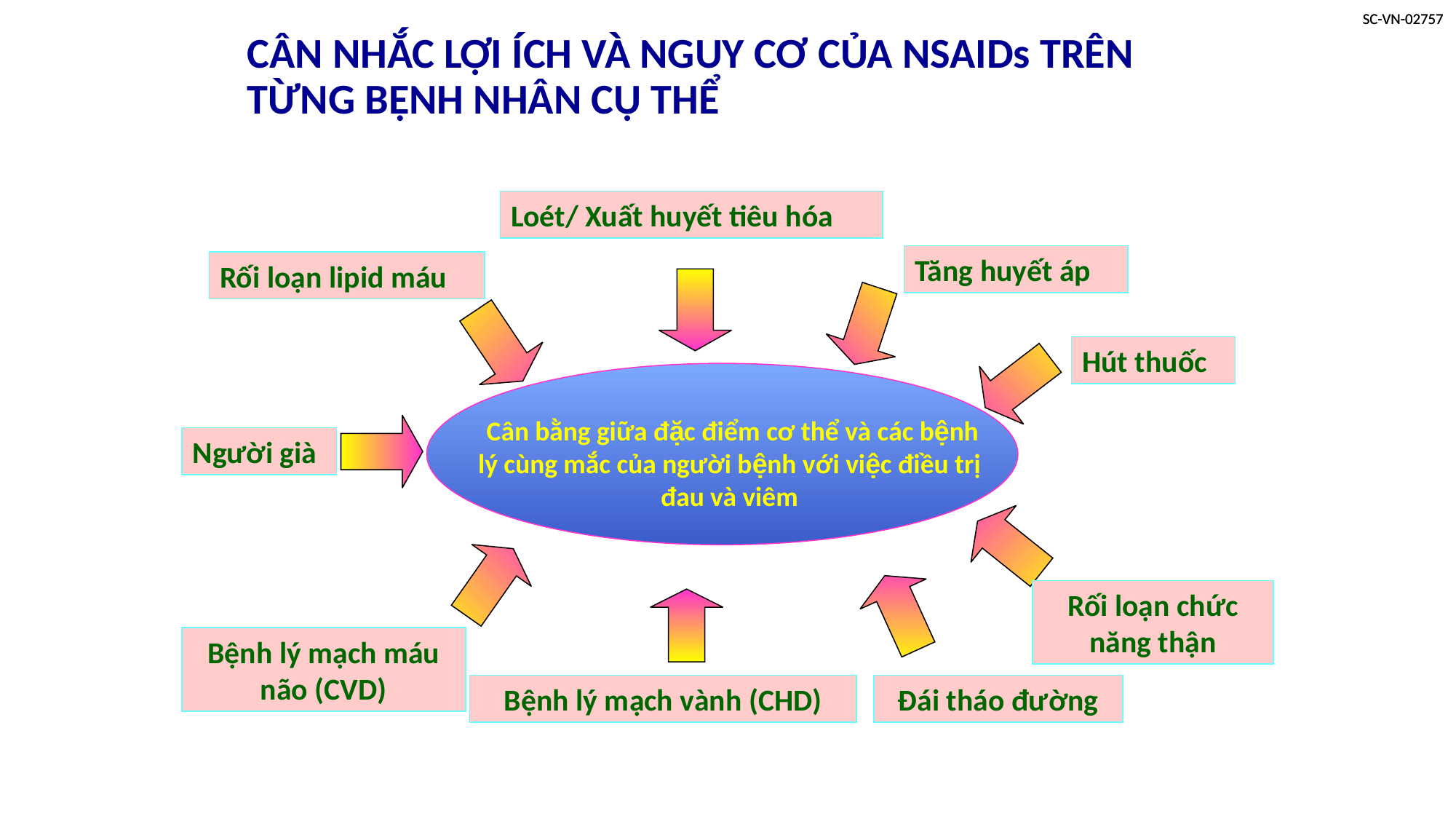

# CÂN NHẮC LỢI ÍCH VÀ NGUY CƠ CỦA NSAIDs TRÊN TỪNG BỆNH NHÂN CỤ THỂ
Loét/ Xuất huyết tiêu hóa
Tăng huyết áp
Rối loạn lipid máu

Hút thuốc

 Cân bằng giữa đặc điểm cơ thể và các bệnh lý cùng mắc của người bệnh với việc điều trị đau và viêm

Người già

Rối loạn chức năng thận

Bệnh lý mạch máu não (CVD)
Bệnh lý mạch vành (CHD)
Đái tháo đường